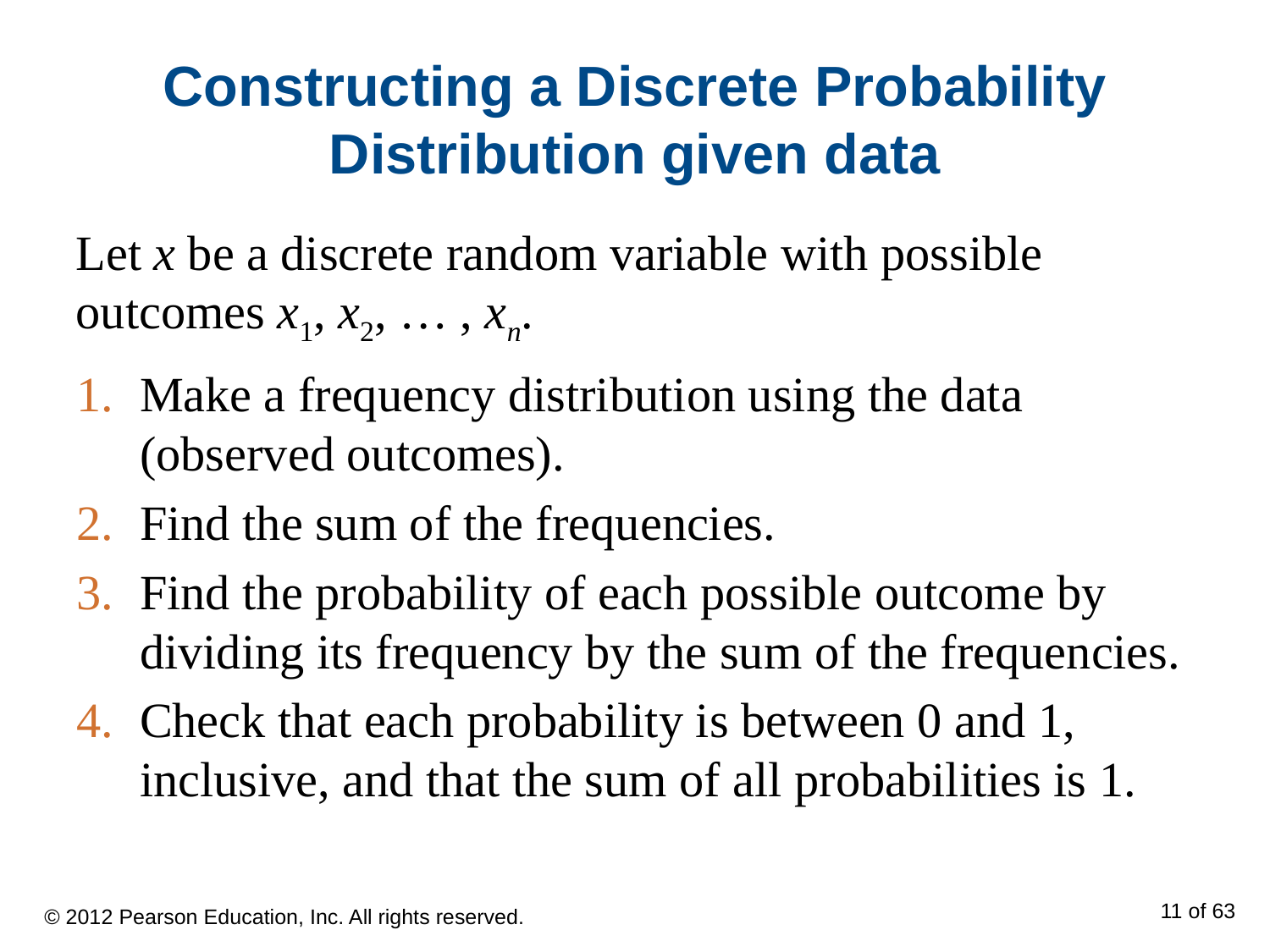

# Constructing a Discrete Probability Distribution given data
Let x be a discrete random variable with possible outcomes x1, x2, … , xn.

Make a frequency distribution using the data (observed outcomes).
Find the sum of the frequencies.
Find the probability of each possible outcome by dividing its frequency by the sum of the frequencies.
Check that each probability is between 0 and 1, inclusive, and that the sum of all probabilities is 1.
© 2012 Pearson Education, Inc. All rights reserved.
11 of 63